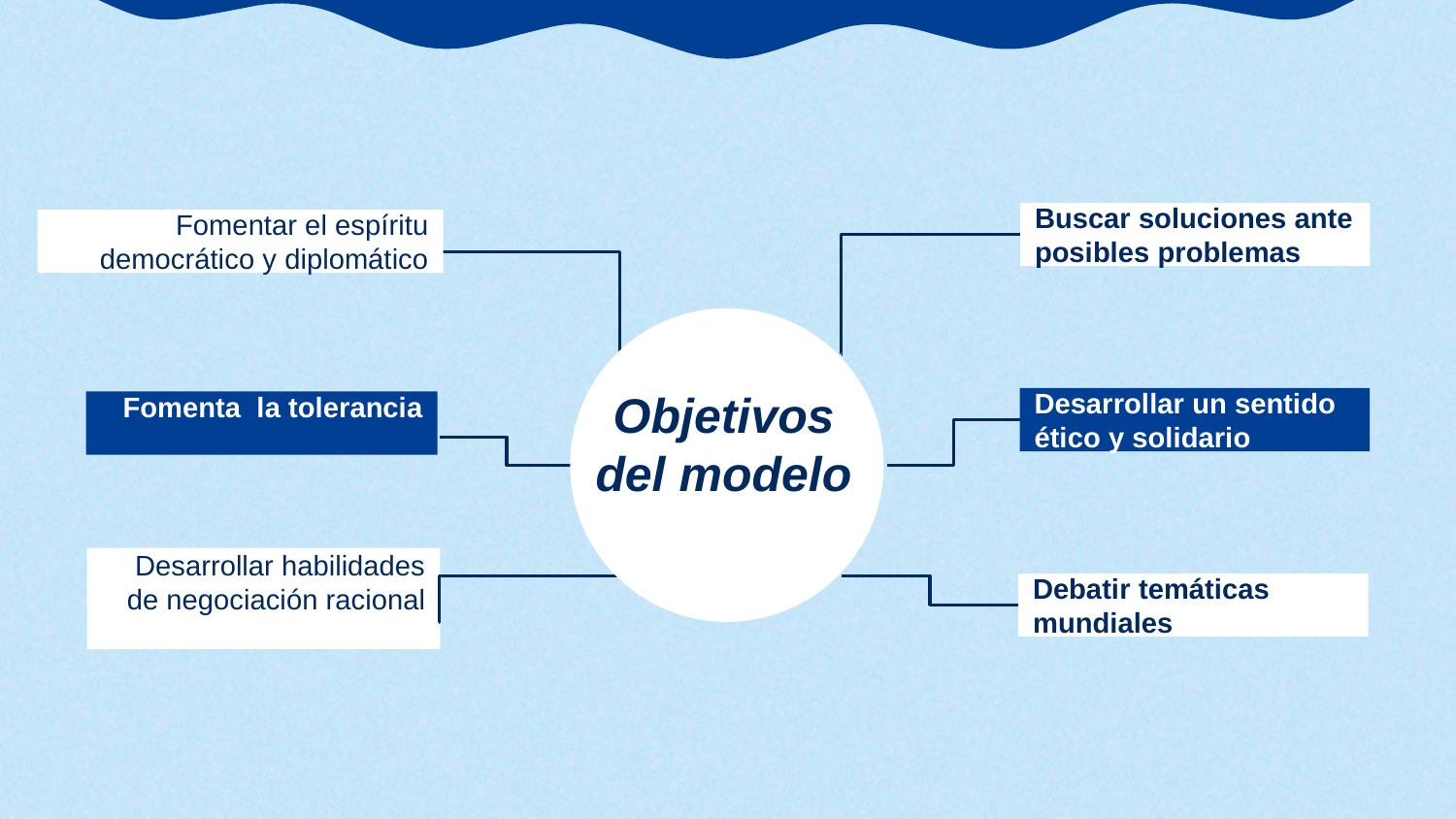

Buscar soluciones ante posibles problemas
# Fomentar el espíritu democrático y diplomático

Objetivos del modelo
Desarrollar un sentido ético y solidario
Fomenta  la tolerancia

Desarrollar habilidades de negociación racional
Debatir temáticas mundiales